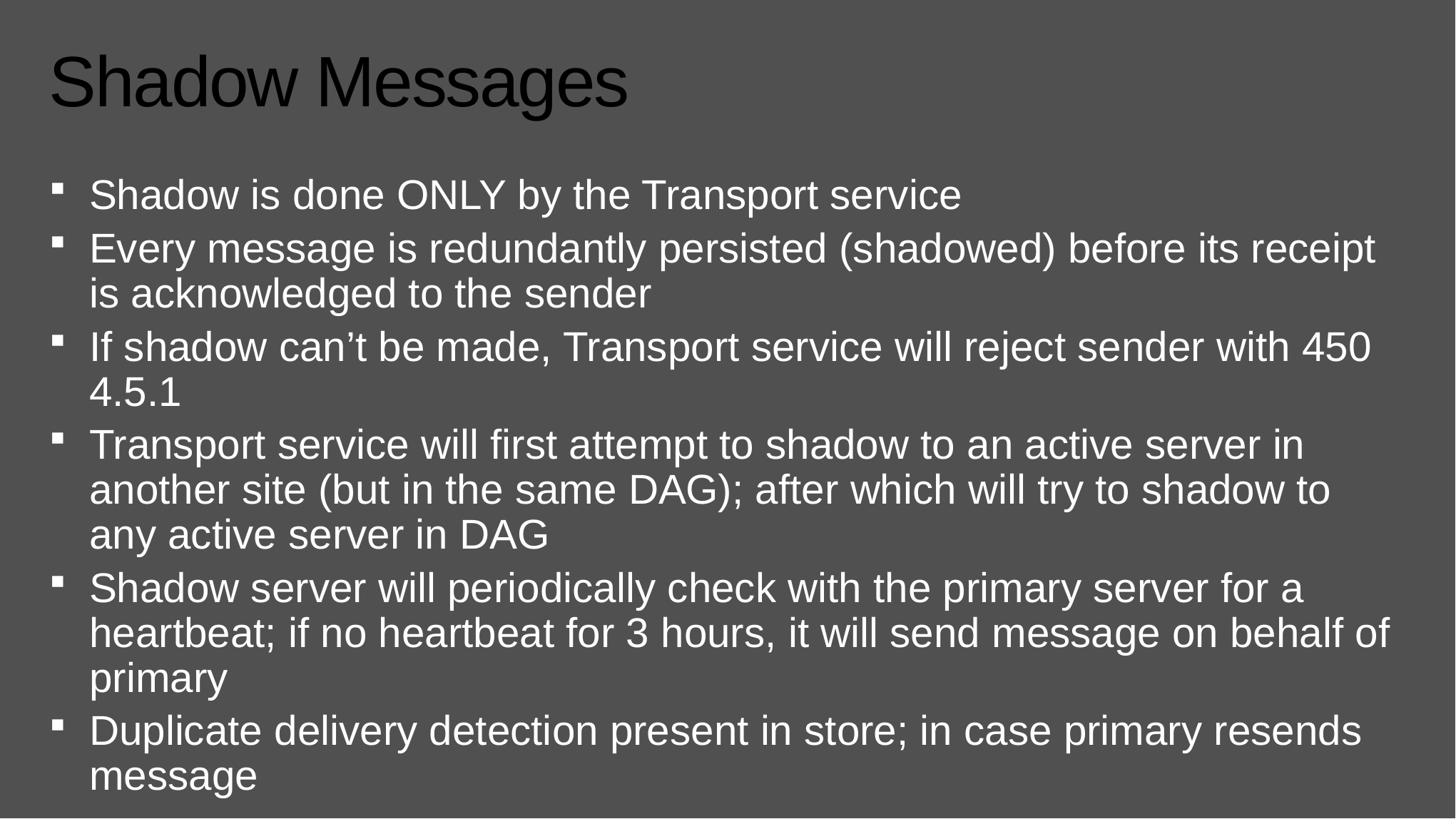

# Shadow Messages
Shadow is done ONLY by the Transport service
Every message is redundantly persisted (shadowed) before its receipt is acknowledged to the sender
If shadow can’t be made, Transport service will reject sender with 450 4.5.1
Transport service will first attempt to shadow to an active server in another site (but in the same DAG); after which will try to shadow to any active server in DAG
Shadow server will periodically check with the primary server for a heartbeat; if no heartbeat for 3 hours, it will send message on behalf of primary
Duplicate delivery detection present in store; in case primary resends message